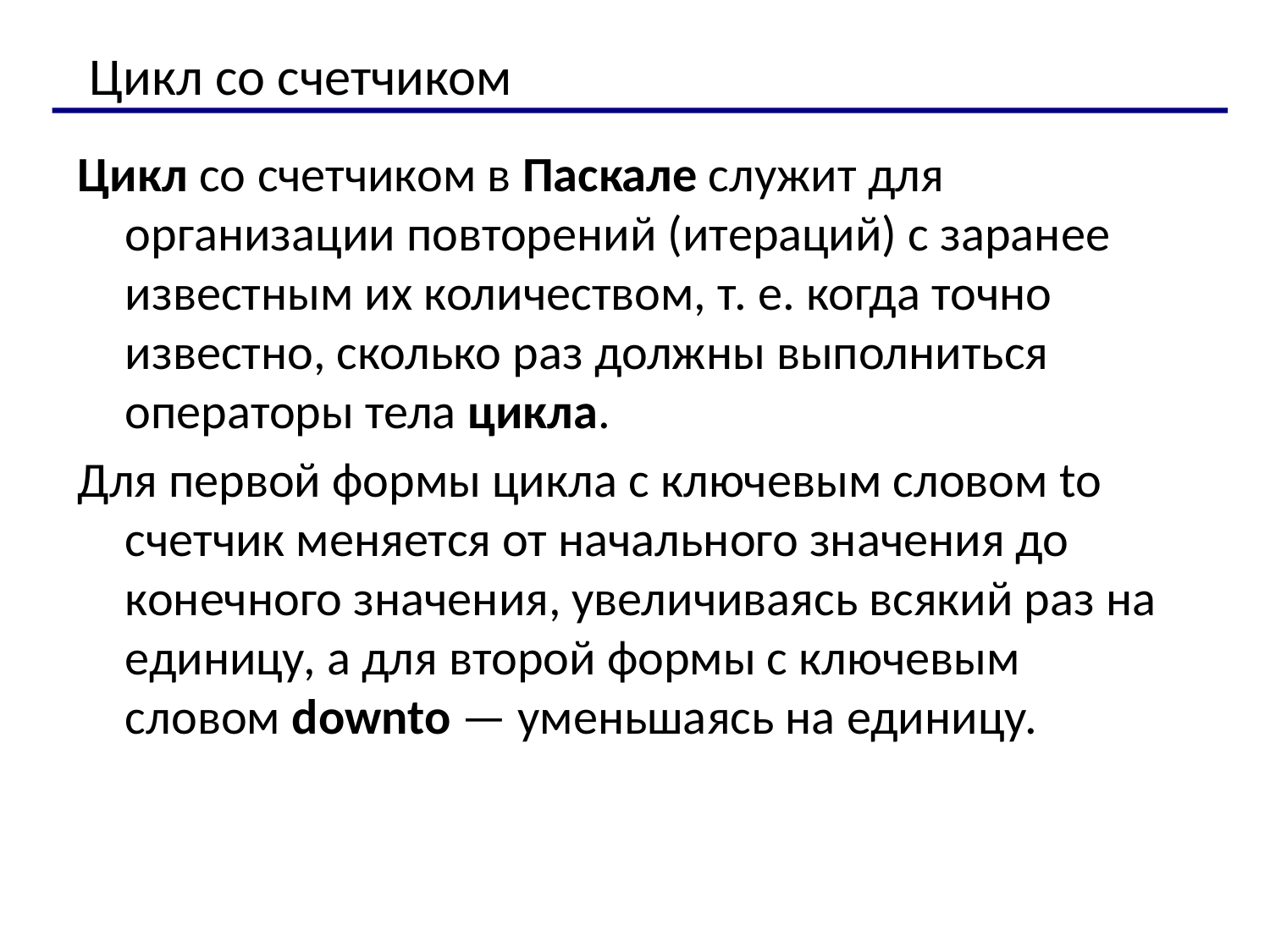

Цикл со счетчиком

Цикл со счетчиком в Паскале служит для организации повторений (итераций) с заранее известным их количеством, т. е. когда точно известно, сколько раз должны выполниться операторы тела цикла.
Для первой формы цикла с ключевым словом to счетчик меняется от начального значения до конечного значения, увеличиваясь всякий раз на единицу, а для второй формы с ключевым словом downto — уменьшаясь на единицу.